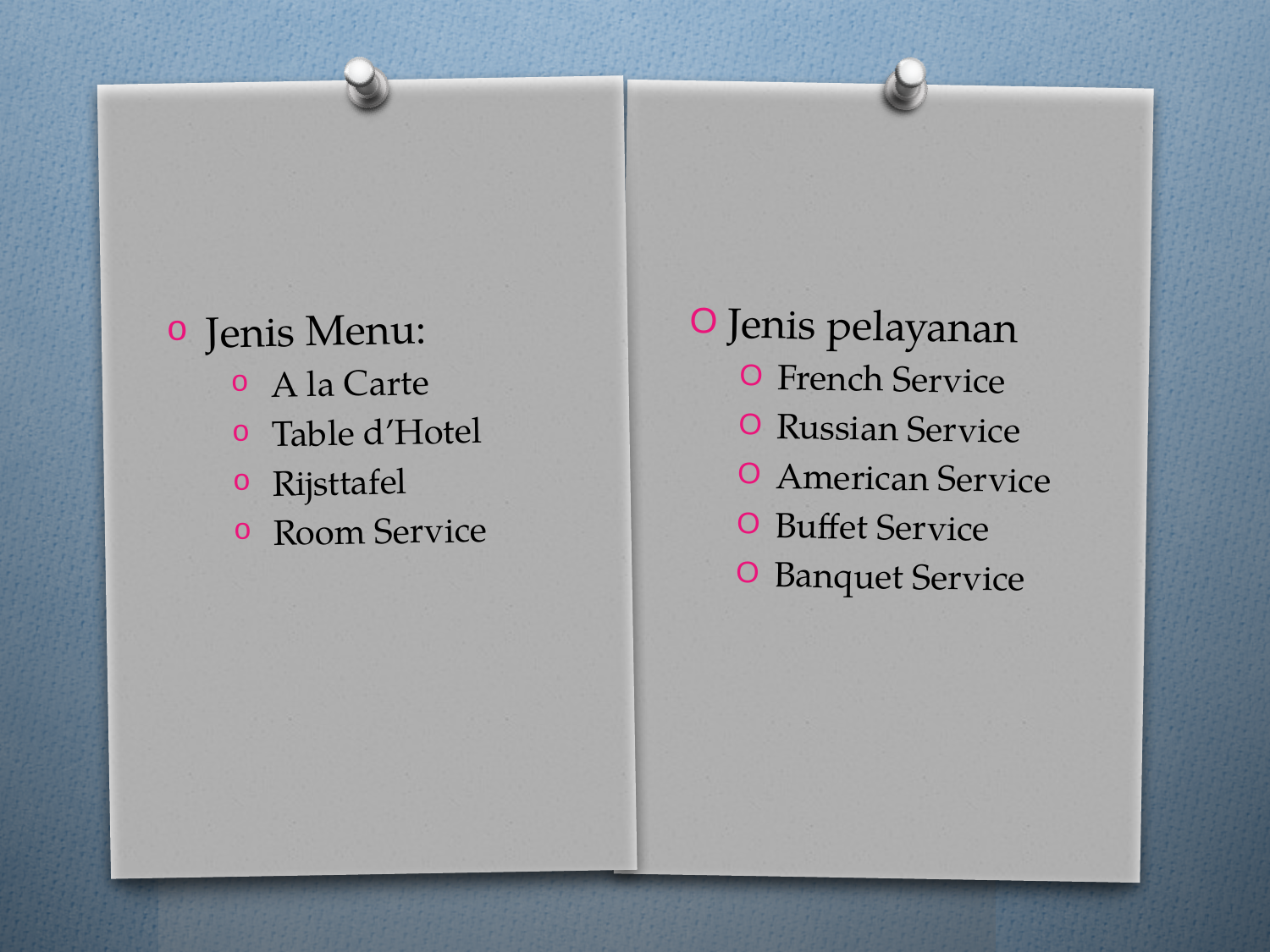

Jenis pelayanan
French Service
Russian Service
American Service
Buffet Service
Banquet Service

Jenis Menu:
A la Carte
Table d’Hotel
Rijsttafel
Room Service